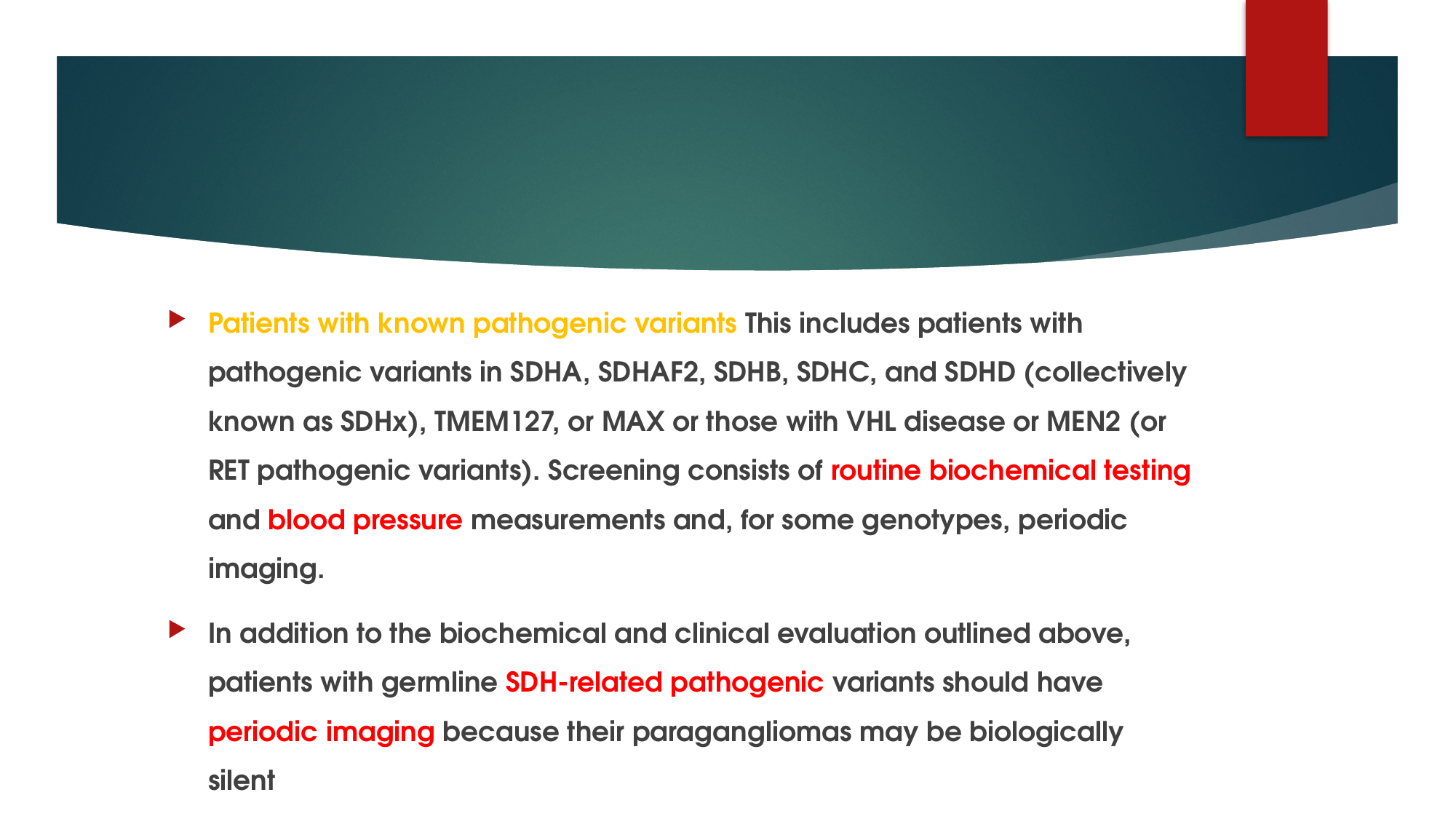

#
Patients with known pathogenic variants This includes patients with pathogenic variants in SDHA, SDHAF2, SDHB, SDHC, and SDHD (collectively known as SDHx), TMEM127, or MAX or those with VHL disease or MEN2 (or RET pathogenic variants). Screening consists of routine biochemical testing and blood pressure measurements and, for some genotypes, periodic imaging.
In addition to the biochemical and clinical evaluation outlined above, patients with germline SDH-related pathogenic variants should have periodic imaging because their paragangliomas may be biologically silent